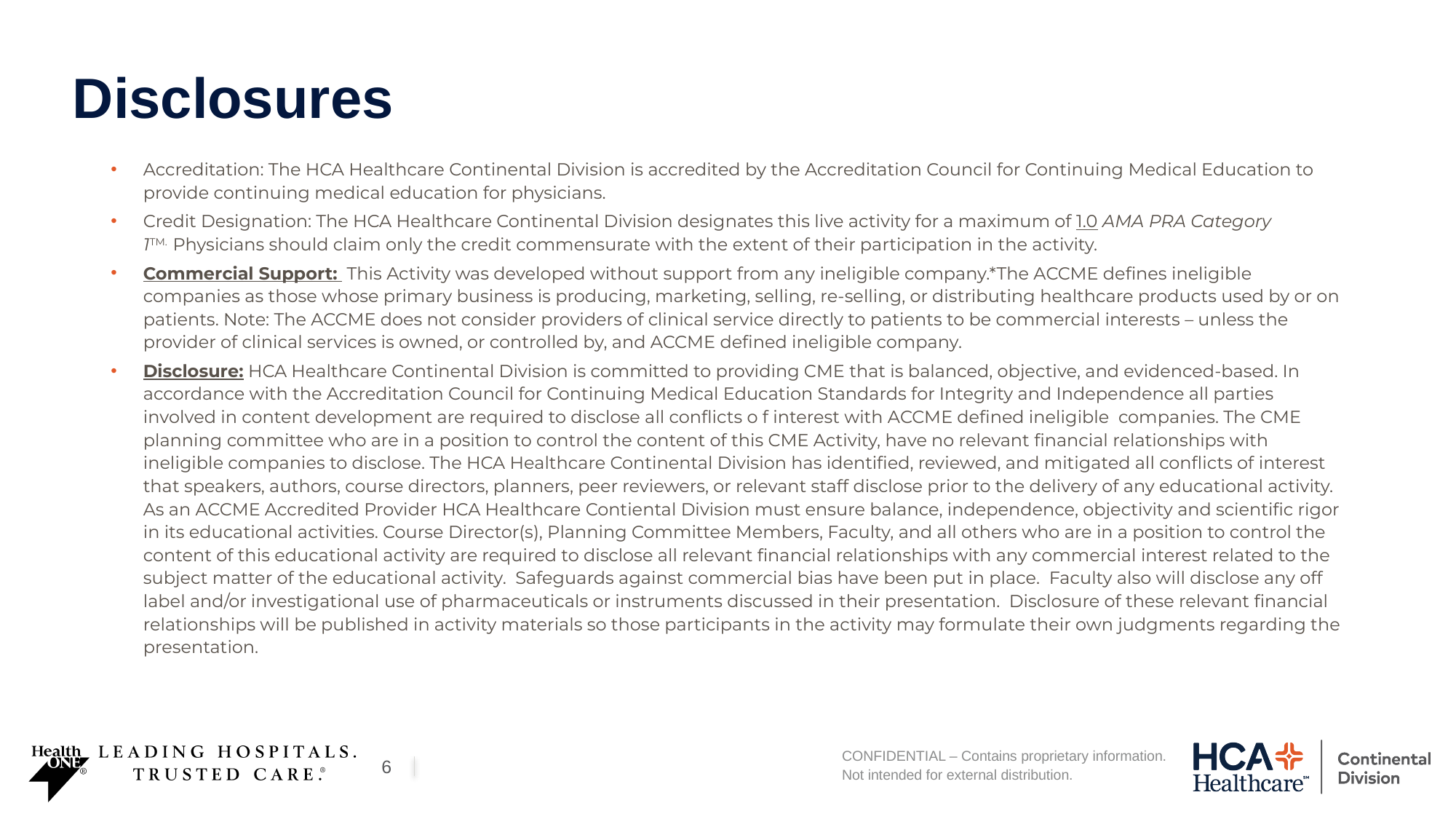

# Disclosures
Accreditation: The HCA Healthcare Continental Division is accredited by the Accreditation Council for Continuing Medical Education to provide continuing medical education for physicians.
Credit Designation: The HCA Healthcare Continental Division designates this live activity for a maximum of 1.0 AMA PRA Category 1TM.  Physicians should claim only the credit commensurate with the extent of their participation in the activity.
Commercial Support:  This Activity was developed without support from any ineligible company.*The ACCME defines ineligible companies as those whose primary business is producing, marketing, selling, re-selling, or distributing healthcare products used by or on patients. Note: The ACCME does not consider providers of clinical service directly to patients to be commercial interests – unless the provider of clinical services is owned, or controlled by, and ACCME defined ineligible company.
Disclosure: HCA Healthcare Continental Division is committed to providing CME that is balanced, objective, and evidenced-based. In accordance with the Accreditation Council for Continuing Medical Education Standards for Integrity and Independence all parties involved in content development are required to disclose all conflicts o f interest with ACCME defined ineligible  companies. The CME planning committee who are in a position to control the content of this CME Activity, have no relevant financial relationships with ineligible companies to disclose. The HCA Healthcare Continental Division has identified, reviewed, and mitigated all conflicts of interest that speakers, authors, course directors, planners, peer reviewers, or relevant staff disclose prior to the delivery of any educational activity. As an ACCME Accredited Provider HCA Healthcare Contiental Division must ensure balance, independence, objectivity and scientific rigor in its educational activities. Course Director(s), Planning Committee Members, Faculty, and all others who are in a position to control the content of this educational activity are required to disclose all relevant financial relationships with any commercial interest related to the subject matter of the educational activity.  Safeguards against commercial bias have been put in place.  Faculty also will disclose any off label and/or investigational use of pharmaceuticals or instruments discussed in their presentation.  Disclosure of these relevant financial relationships will be published in activity materials so those participants in the activity may formulate their own judgments regarding the presentation.